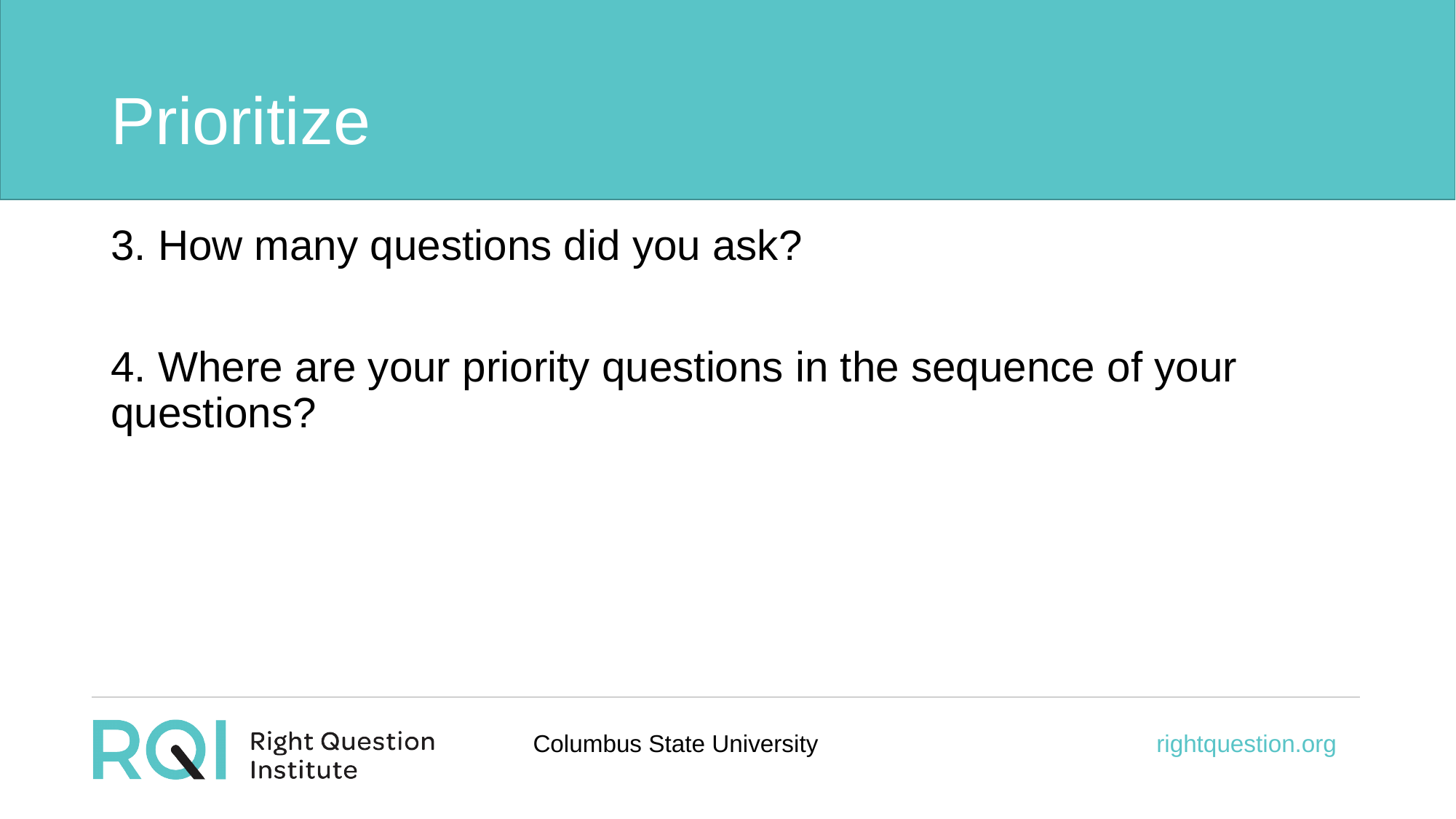

# Prioritize
3. How many questions did you ask?

4. Where are your priority questions in the sequence of your questions?